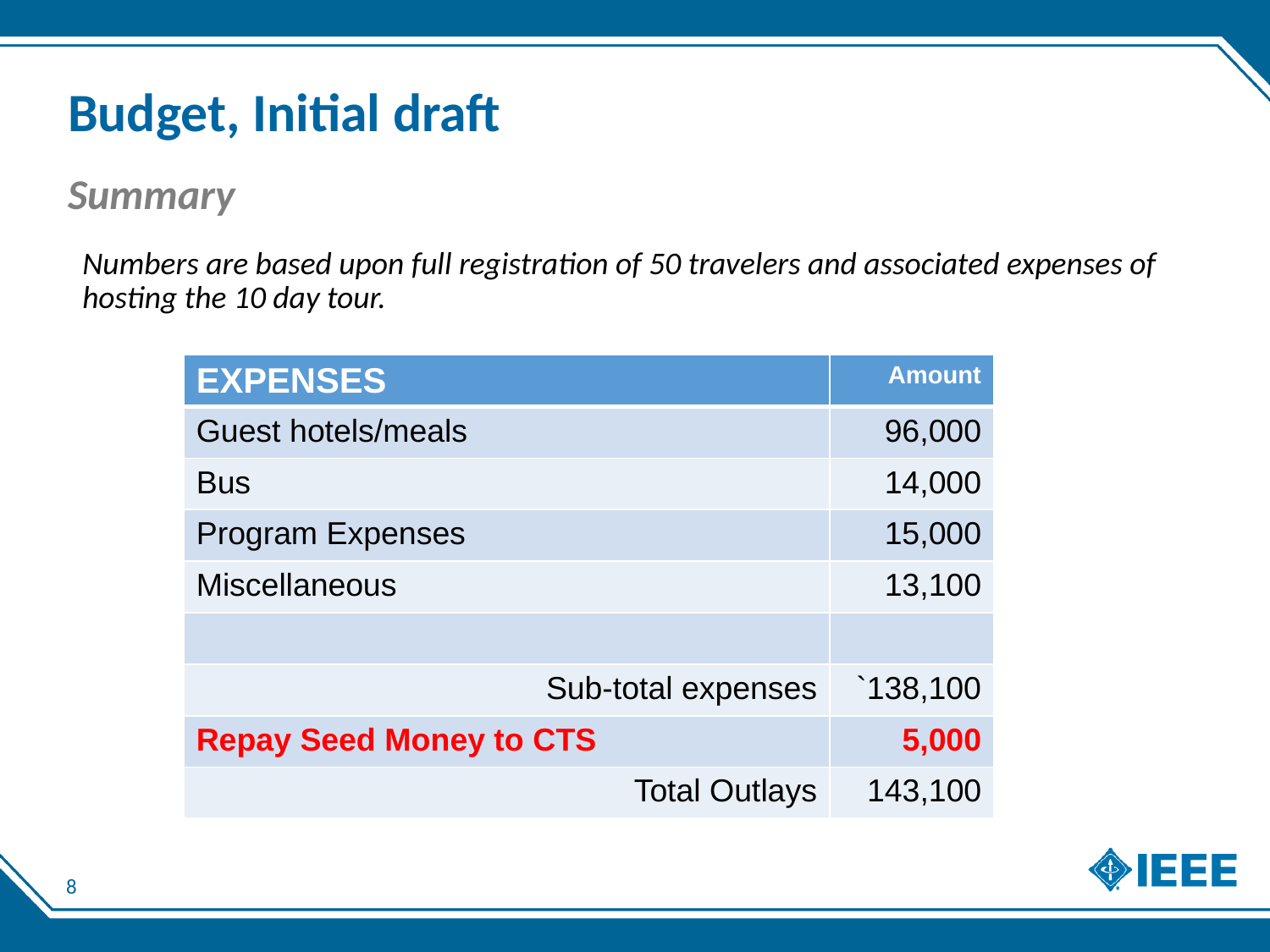

# Budget, Initial draft
Summary

Numbers are based upon full registration of 50 travelers and associated expenses of hosting the 10 day tour.

| EXPENSES | Amount |
| --- | --- |
| Guest hotels/meals | 96,000 |
| Bus | 14,000 |
| Program Expenses | 15,000 |
| Miscellaneous | 13,100 |
|  |  |
| Sub-total expenses | `138,100 |
| Repay Seed Money to CTS | 5,000 |
| Total Outlays | 143,100 |